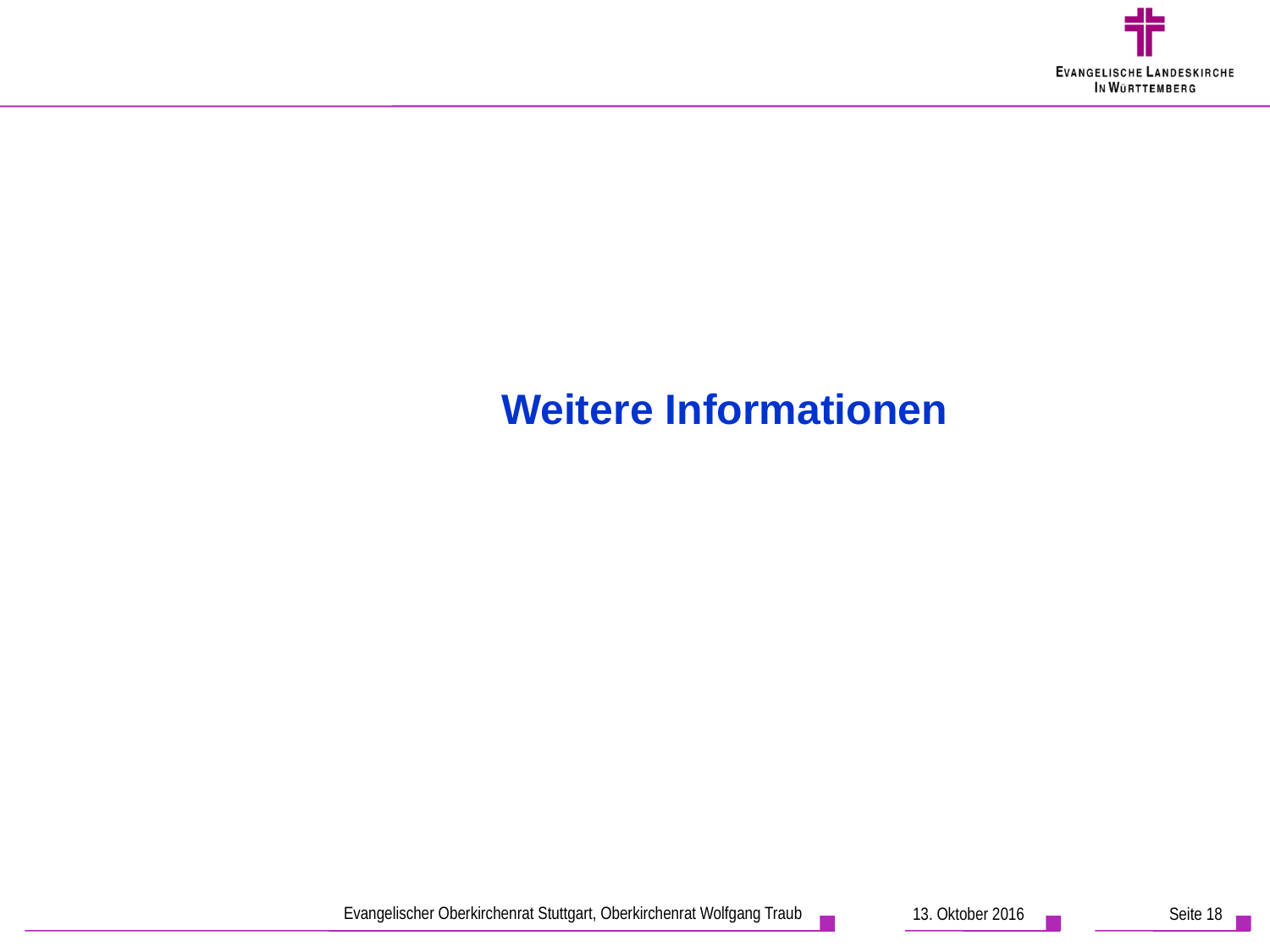

Weitere Informationen
Evangelischer Oberkirchenrat Stuttgart, Oberkirchenrat Wolfgang Traub
13. Oktober 2016
Seite 18